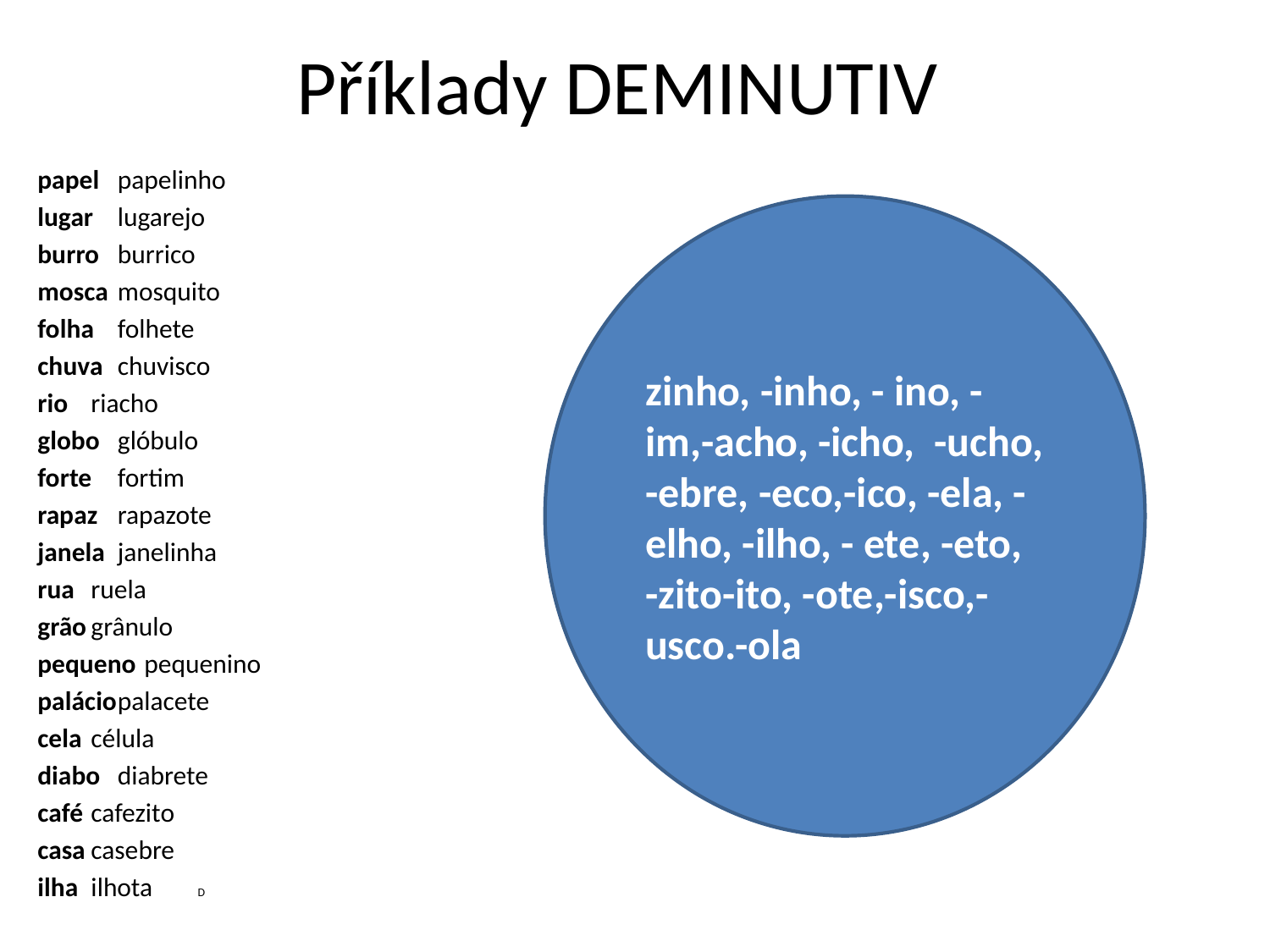

# Příklady DEMINUTIV
papel		papelinho
lugar		lugarejo
burro		burrico
mosca		mosquito
folha		folhete
chuva		chuvisco
rio		riacho
globo		glóbulo
forte		fortim
rapaz		rapazote
janela		janelinha
rua		ruela
grão		grânulo
pequeno		pequenino
palácio		palacete
cela		célula
diabo		diabrete
café		cafezito
casa		casebre
ilha		ilhota		D
zinho, -inho, - ino, -im,-acho, -icho,  -ucho, -ebre, -eco,-ico, -ela, -elho, -ilho, - ete, -eto, -zito-ito, -ote,-isco,-usco.-ola